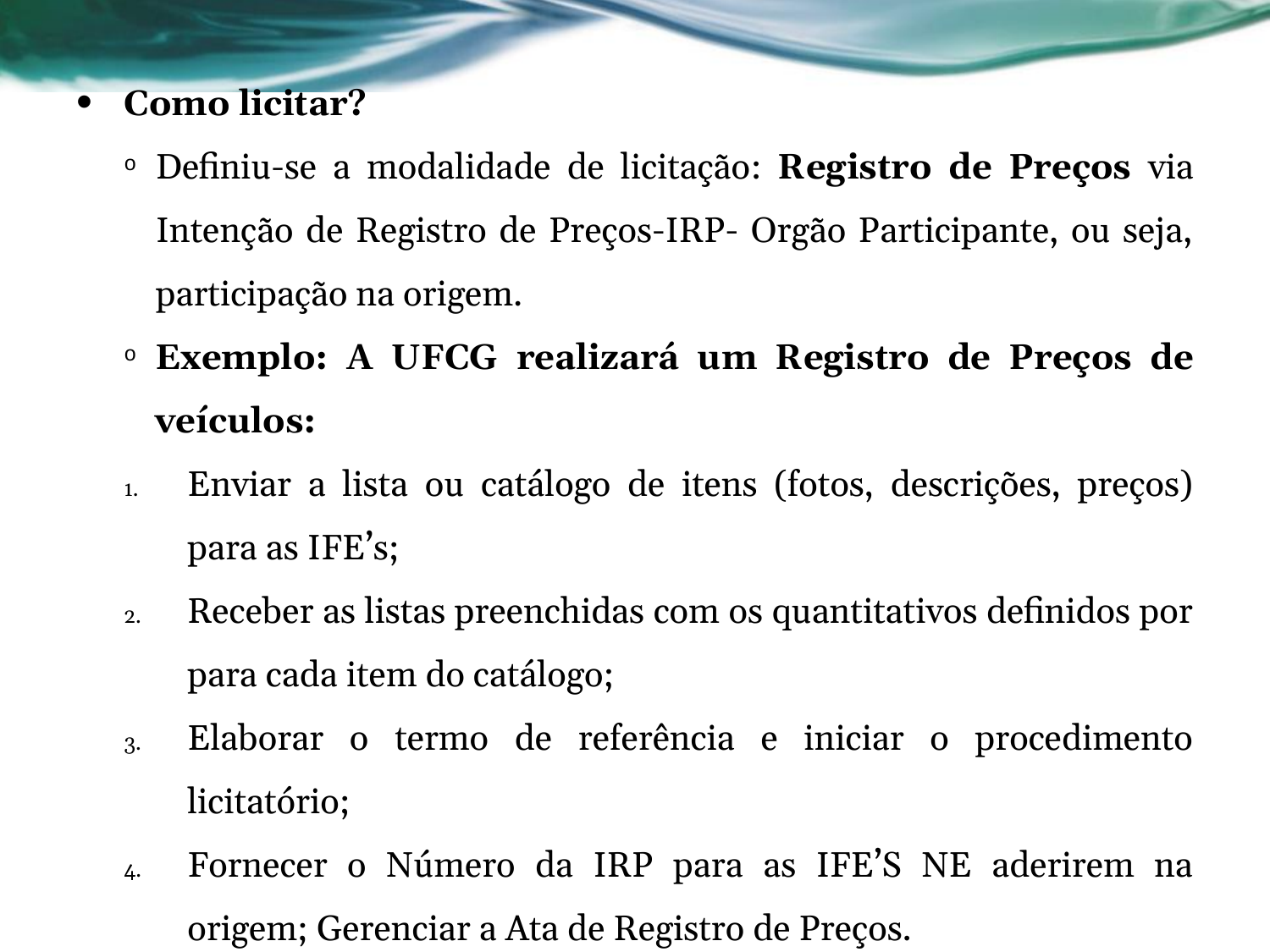

Como licitar?
Definiu-se a modalidade de licitação: Registro de Preços via Intenção de Registro de Preços-IRP- Orgão Participante, ou seja, participação na origem.
Exemplo: A UFCG realizará um Registro de Preços de veículos:
Enviar a lista ou catálogo de itens (fotos, descrições, preços) para as IFE’s;
Receber as listas preenchidas com os quantitativos definidos por para cada item do catálogo;
Elaborar o termo de referência e iniciar o procedimento licitatório;
Fornecer o Número da IRP para as IFE’S NE aderirem na origem; Gerenciar a Ata de Registro de Preços.